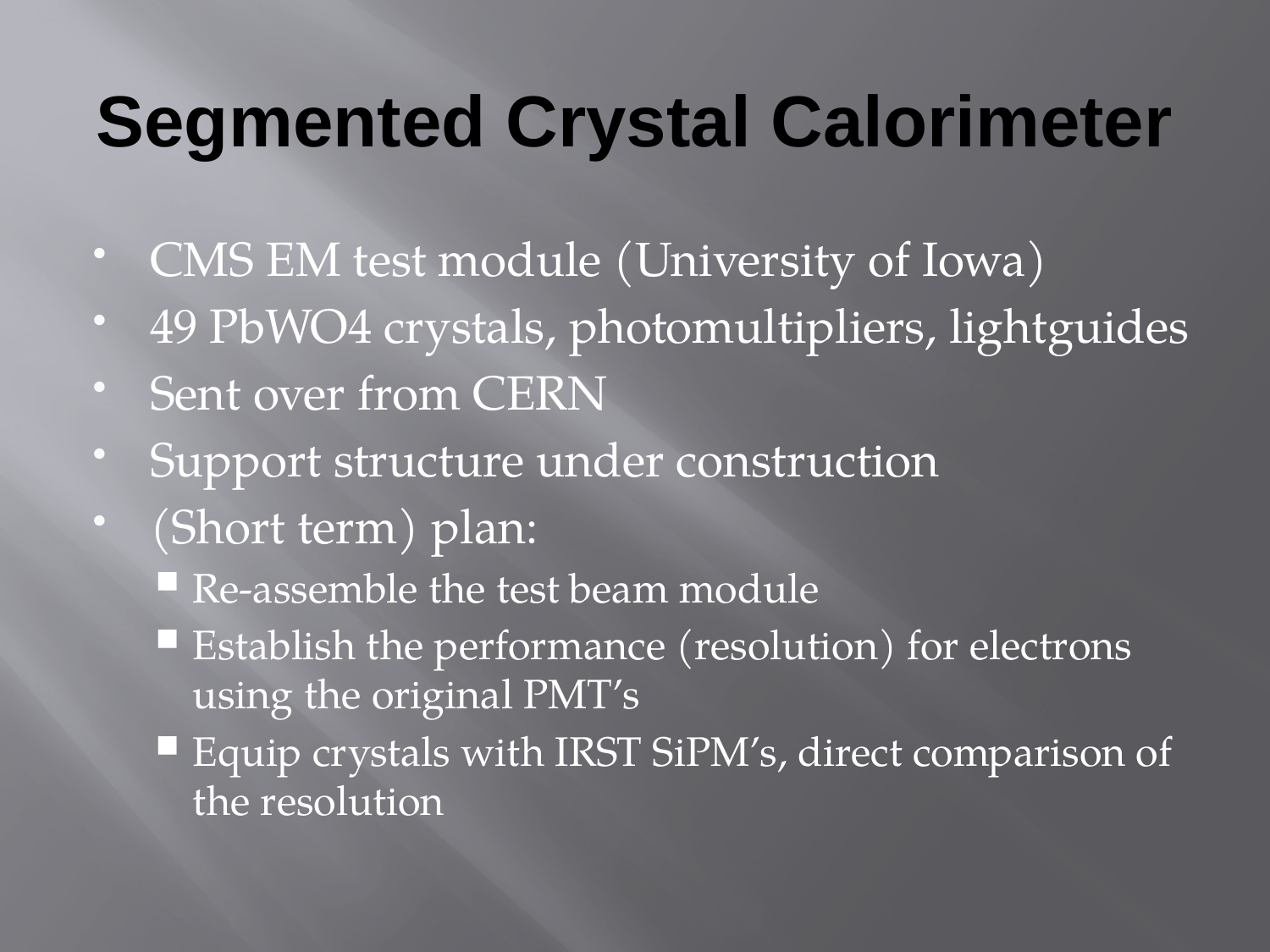

# Segmented Crystal Calorimeter
CMS EM test module (University of Iowa)
49 PbWO4 crystals, photomultipliers, lightguides
Sent over from CERN
Support structure under construction
(Short term) plan:
Re-assemble the test beam module
Establish the performance (resolution) for electrons using the original PMT’s
Equip crystals with IRST SiPM’s, direct comparison of  the resolution